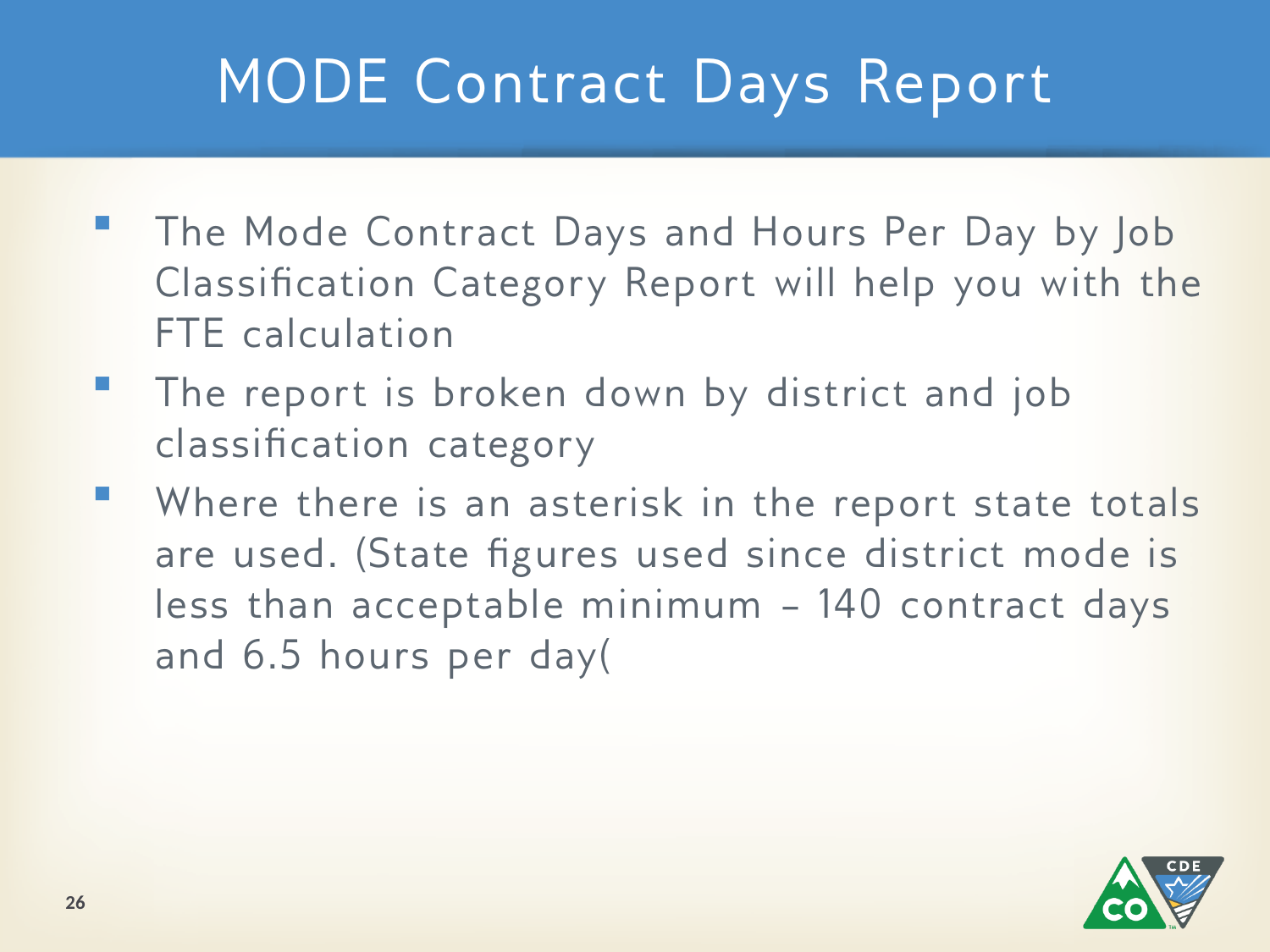

# MODE Contract Days Report
The Mode Contract Days and Hours Per Day by Job Classification Category Report will help you with the FTE calculation
The report is broken down by district and job classification category
Where there is an asterisk in the report state totals are used. (State figures used since district mode is less than acceptable minimum – 140 contract days and 6.5 hours per day(
26